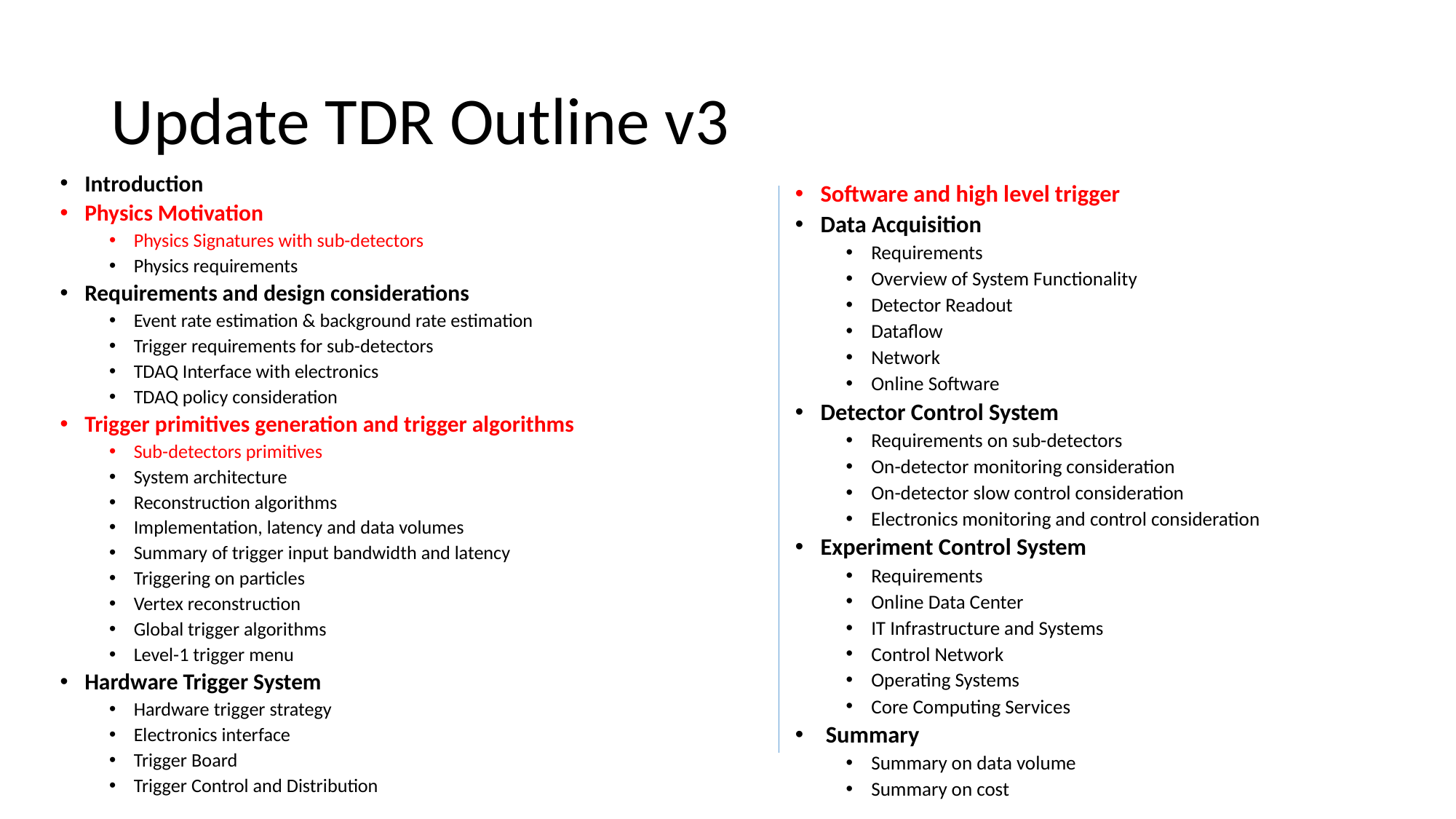

# Update TDR Outline v3
Introduction
Physics Motivation
Physics Signatures with sub-detectors
Physics requirements
Requirements and design considerations
Event rate estimation & background rate estimation
Trigger requirements for sub-detectors
TDAQ Interface with electronics
TDAQ policy consideration
Trigger primitives generation and trigger algorithms
Sub-detectors primitives
System architecture
Reconstruction algorithms
Implementation, latency and data volumes
Summary of trigger input bandwidth and latency
Triggering on particles
Vertex reconstruction
Global trigger algorithms
Level-1 trigger menu
Hardware Trigger System
Hardware trigger strategy
Electronics interface
Trigger Board
Trigger Control and Distribution
Software and high level trigger
Data Acquisition
Requirements
Overview of System Functionality
Detector Readout
Dataflow
Network
Online Software
Detector Control System
Requirements on sub-detectors
On-detector monitoring consideration
On-detector slow control consideration
Electronics monitoring and control consideration
Experiment Control System
Requirements
Online Data Center
IT Infrastructure and Systems
Control Network
Operating Systems
Core Computing Services
 Summary
Summary on data volume
Summary on cost